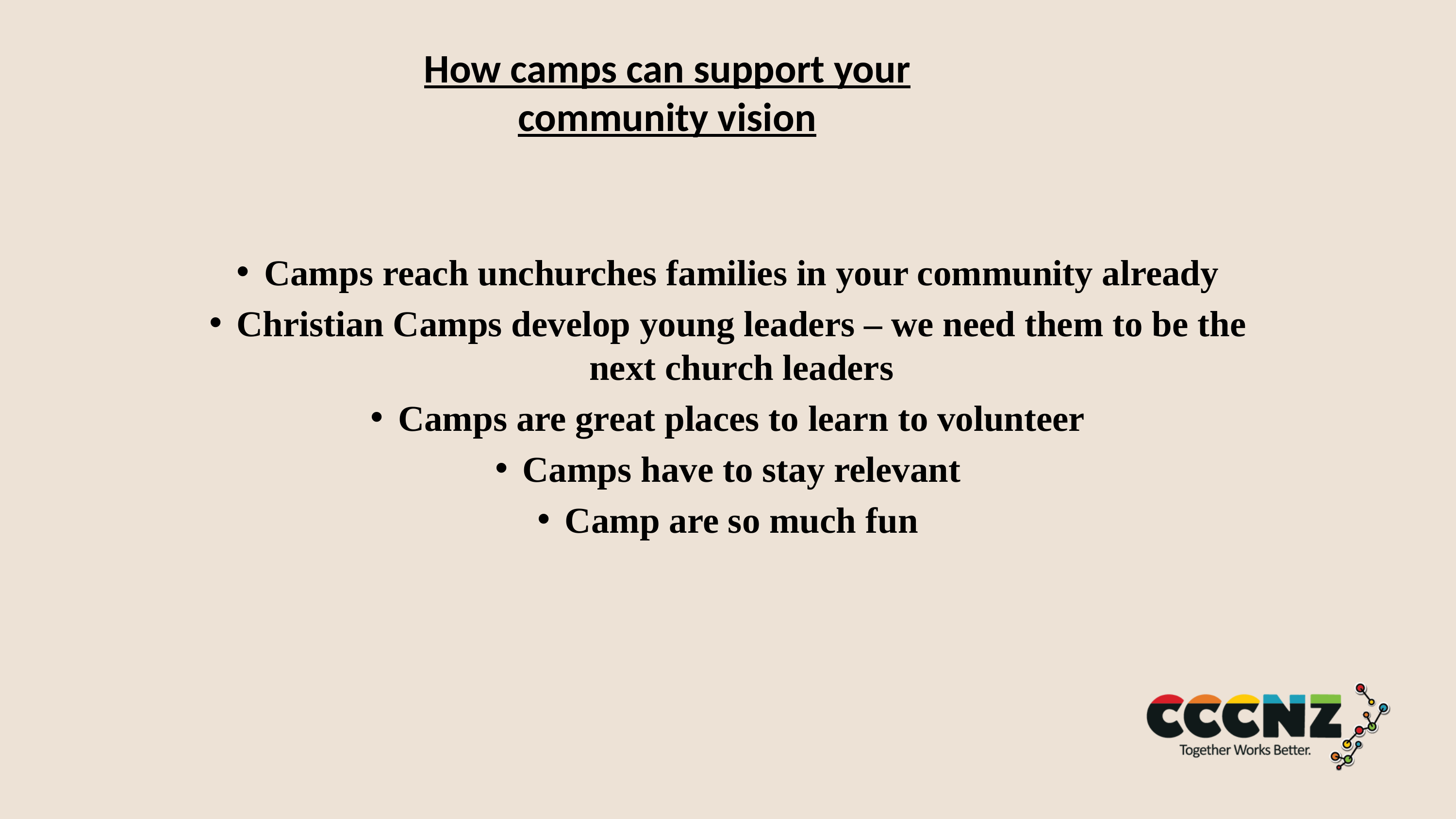

# How camps can support your community vision
Camps reach unchurches families in your community already
Christian Camps develop young leaders – we need them to be the next church leaders
Camps are great places to learn to volunteer
Camps have to stay relevant
Camp are so much fun